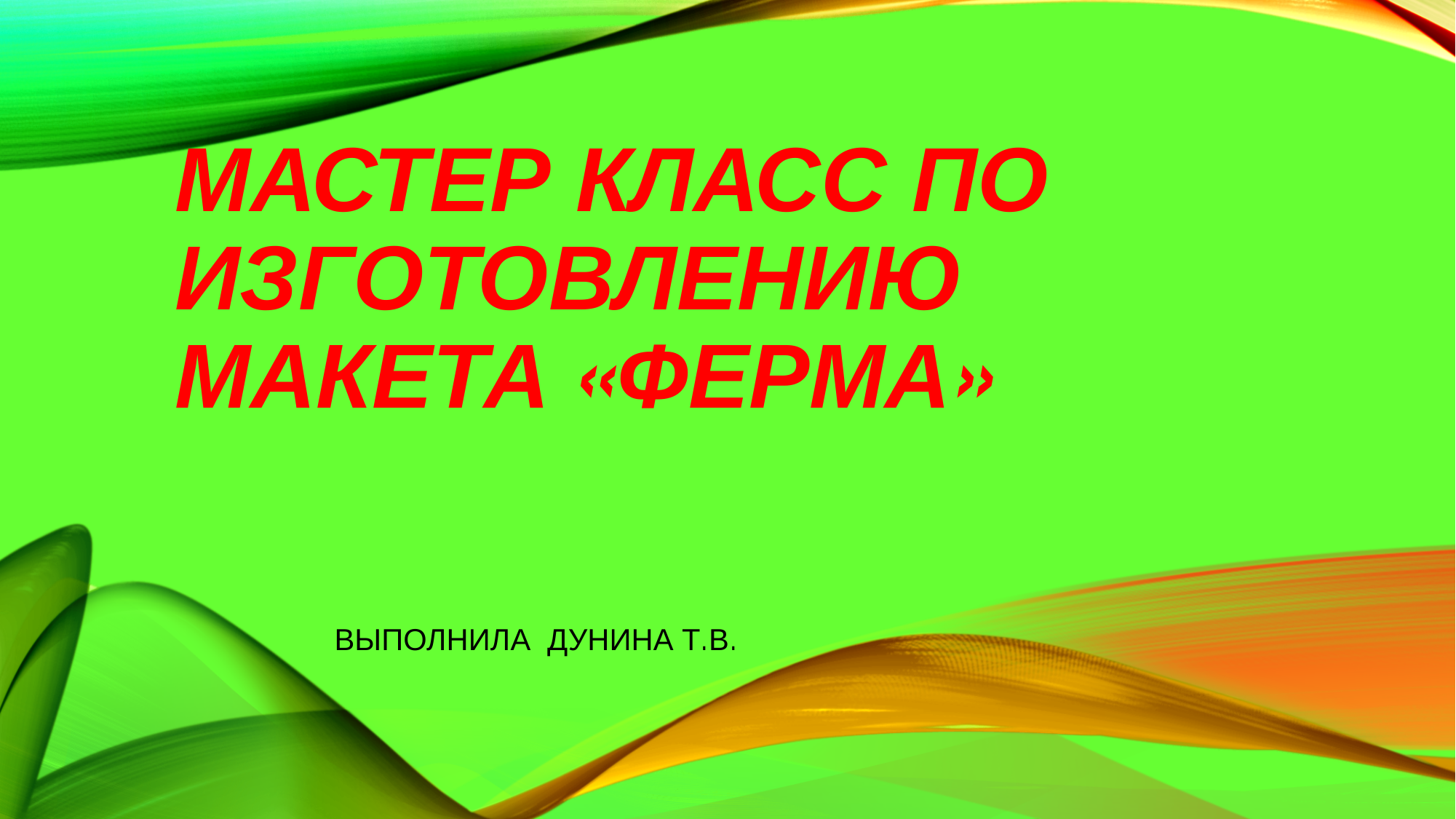

# МАСТЕР КЛАСС ПО ИЗГОТОВЛЕНИЮ МАКЕТА «ФЕРМА»
ВЫПОЛНИЛА  ДУНИНА Т.В.